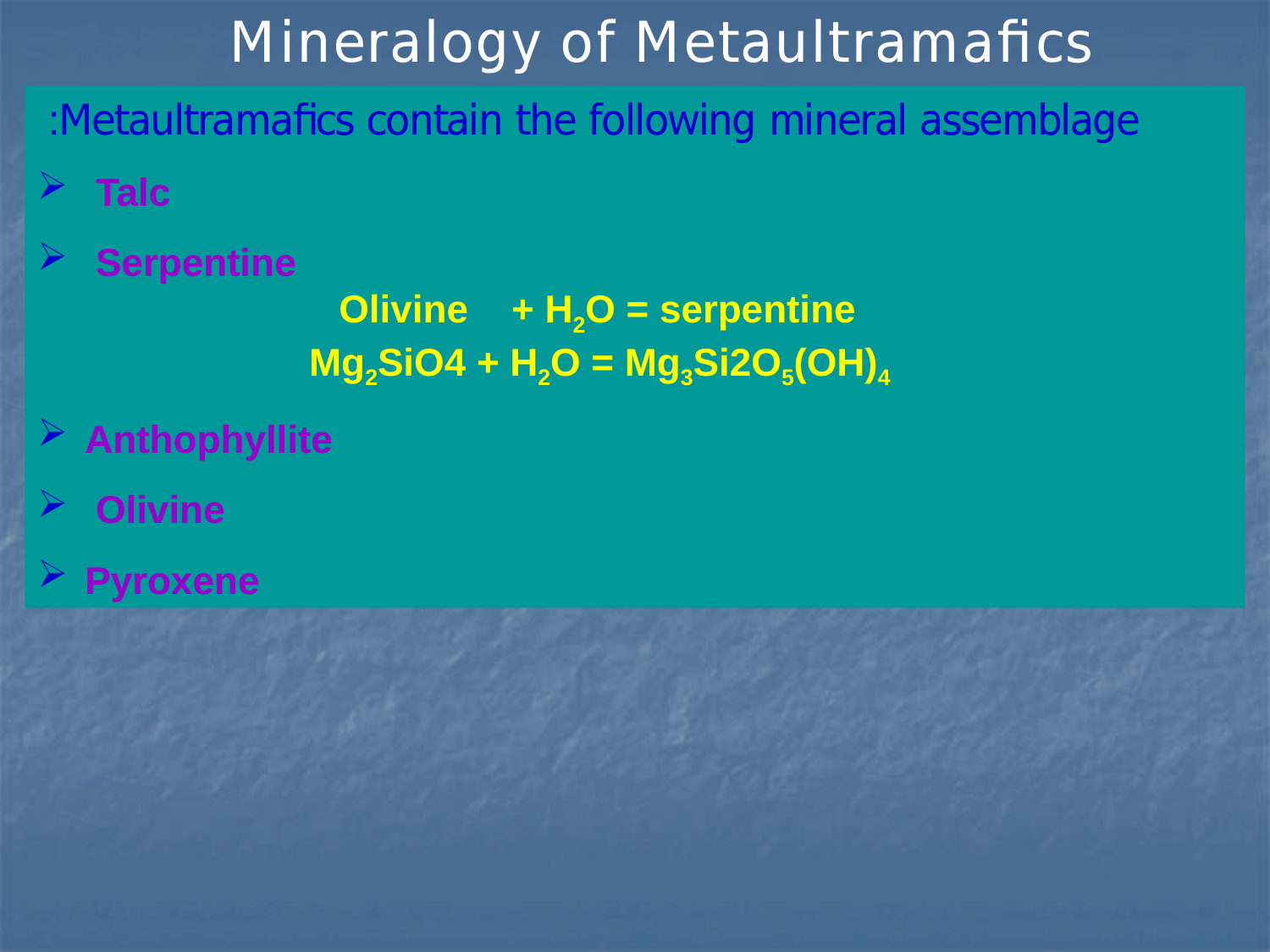

# Mineralogy of Metaultramafics
 Metaultramafics contain the following mineral assemblage:
 Talc
 Serpentine
			Olivine    + H2O = serpentine
		         Mg2SiO4 + H2O = Mg3Si2O5(OH)4
Anthophyllite
 Olivine
Pyroxene